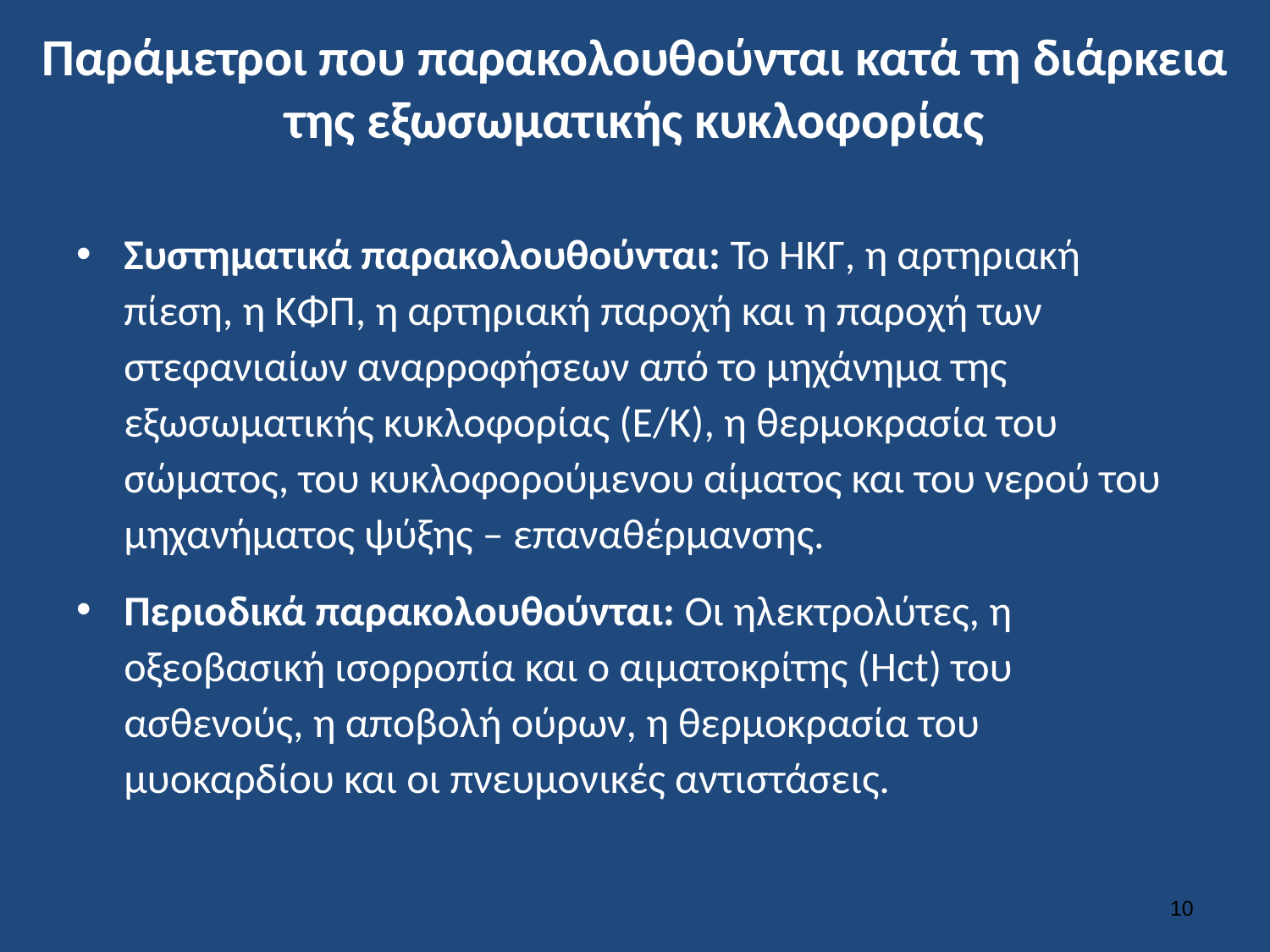

# Παράμετροι που παρακολουθούνται κατά τη διάρκεια της εξωσωματικής κυκλοφορίας
Συστηματικά παρακολουθούνται: Το ΗΚΓ, η αρτηριακή πίεση, η ΚΦΠ, η αρτηριακή παροχή και η παροχή των στεφανιαίων αναρροφήσεων από το μηχάνημα της εξωσωματικής κυκλοφορίας (Ε/Κ), η θερμοκρασία του σώματος, του κυκλοφορούμενου αίματος και του νερού του μηχανήματος ψύξης – επαναθέρμανσης.
Περιοδικά παρακολουθούνται: Οι ηλεκτρολύτες, η οξεοβασική ισορροπία και ο αιματοκρίτης (Hct) του ασθενούς, η αποβολή ούρων, η θερμοκρασία του μυοκαρδίου και οι πνευμονικές αντιστάσεις.
10